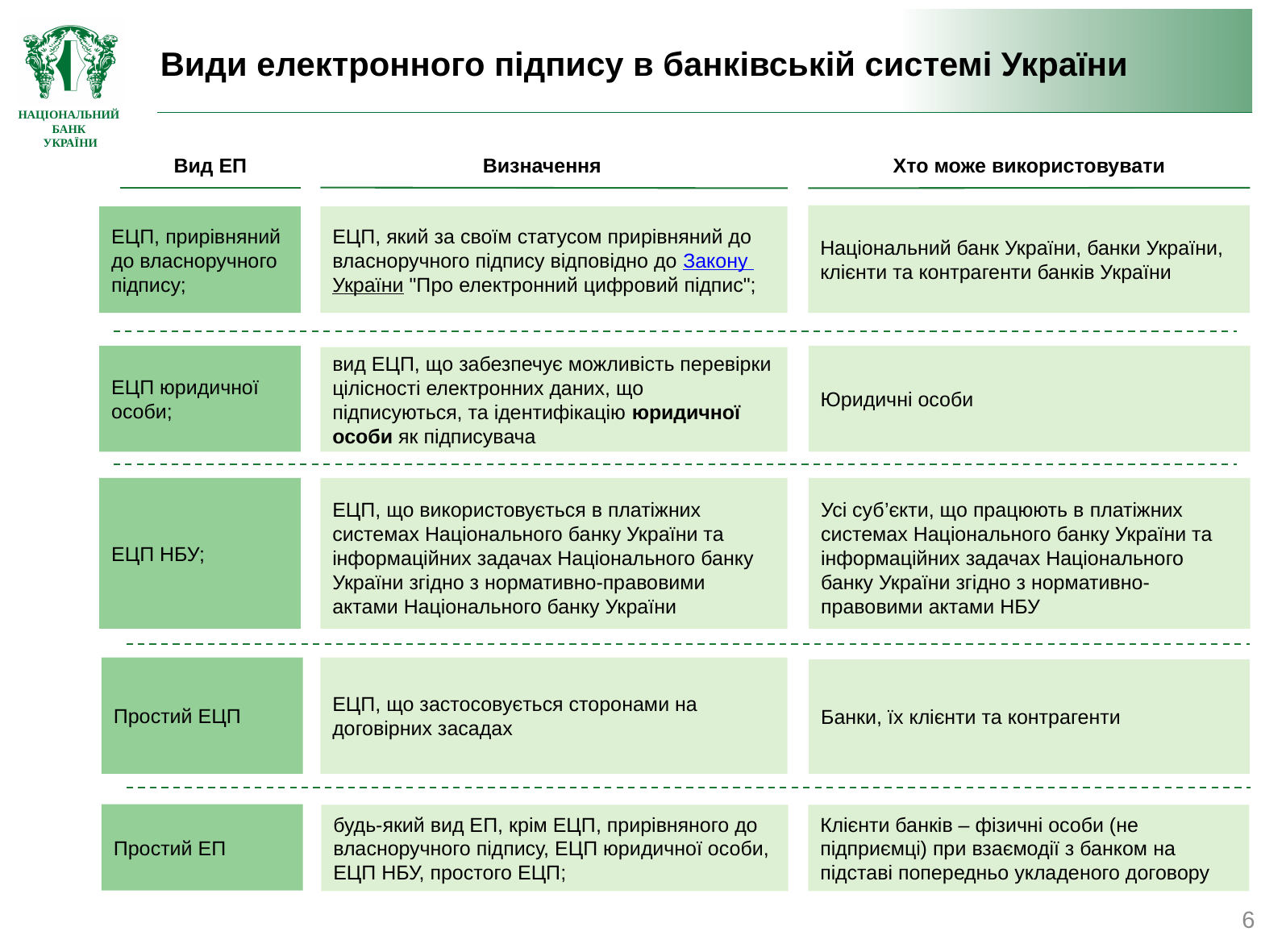

# Види електронного підпису в банківській системі України
Визначення
Вид ЕП
Хто може використовувати

Національний банк України, банки України, клієнти та контрагенти банків України
ЕЦП, який за своїм статусом прирівняний до власноручного підпису відповідно до Закону України "Про електронний цифровий підпис";
ЕЦП, прирівняний до власноручного підпису;
ЕЦП юридичної особи;
Юридичні особи
вид ЕЦП, що забезпечує можливість перевірки цілісності електронних даних, що підписуються, та ідентифікацію юридичної особи як підписувача
ЕЦП НБУ;
ЕЦП, що використовується в платіжних системах Національного банку України та інформаційних задачах Національного банку України згідно з нормативно-правовими актами Національного банку України
Усі суб’єкти, що працюють в платіжних системах Національного банку України та інформаційних задачах Національного банку України згідно з нормативно-правовими актами НБУ
Простий ЕЦП
ЕЦП, що застосовується сторонами на договірних засадах
Банки, їх клієнти та контрагенти
Простий ЕП
будь-який вид ЕП, крім ЕЦП, прирівняного до власноручного підпису, ЕЦП юридичної особи, ЕЦП НБУ, простого ЕЦП;
Клієнти банків – фізичні особи (не підприємці) при взаємодії з банком на підставі попередньо укладеного договору
6